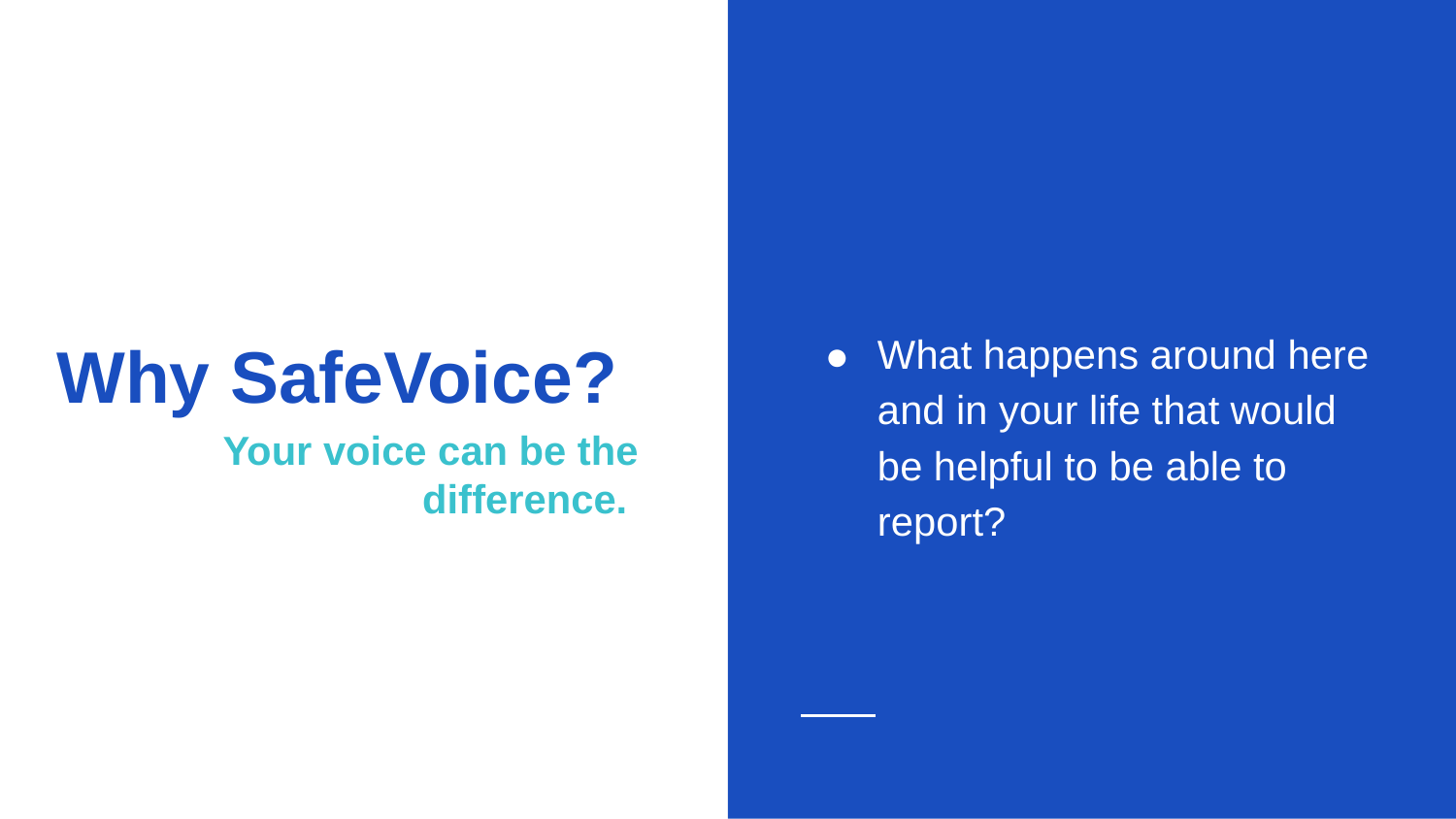

# Why SafeVoice?
What happens around here and in your life that would be helpful to be able to report?
Your voice can be the difference.